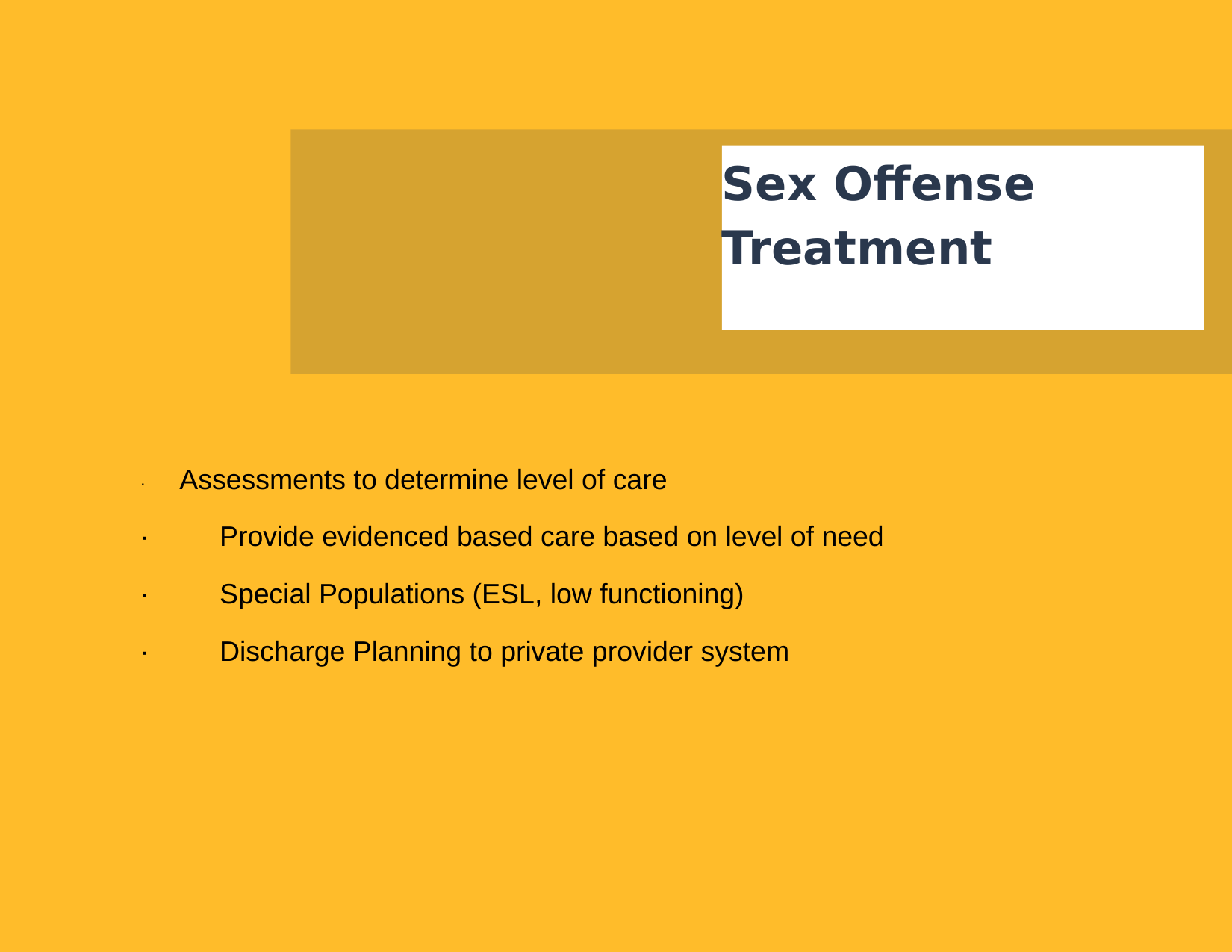

# Sex Offense Treatment

·         Assessments to determine level of care
·         Provide evidenced based care based on level of need
·         Special Populations (ESL, low functioning)
·         Discharge Planning to private provider system